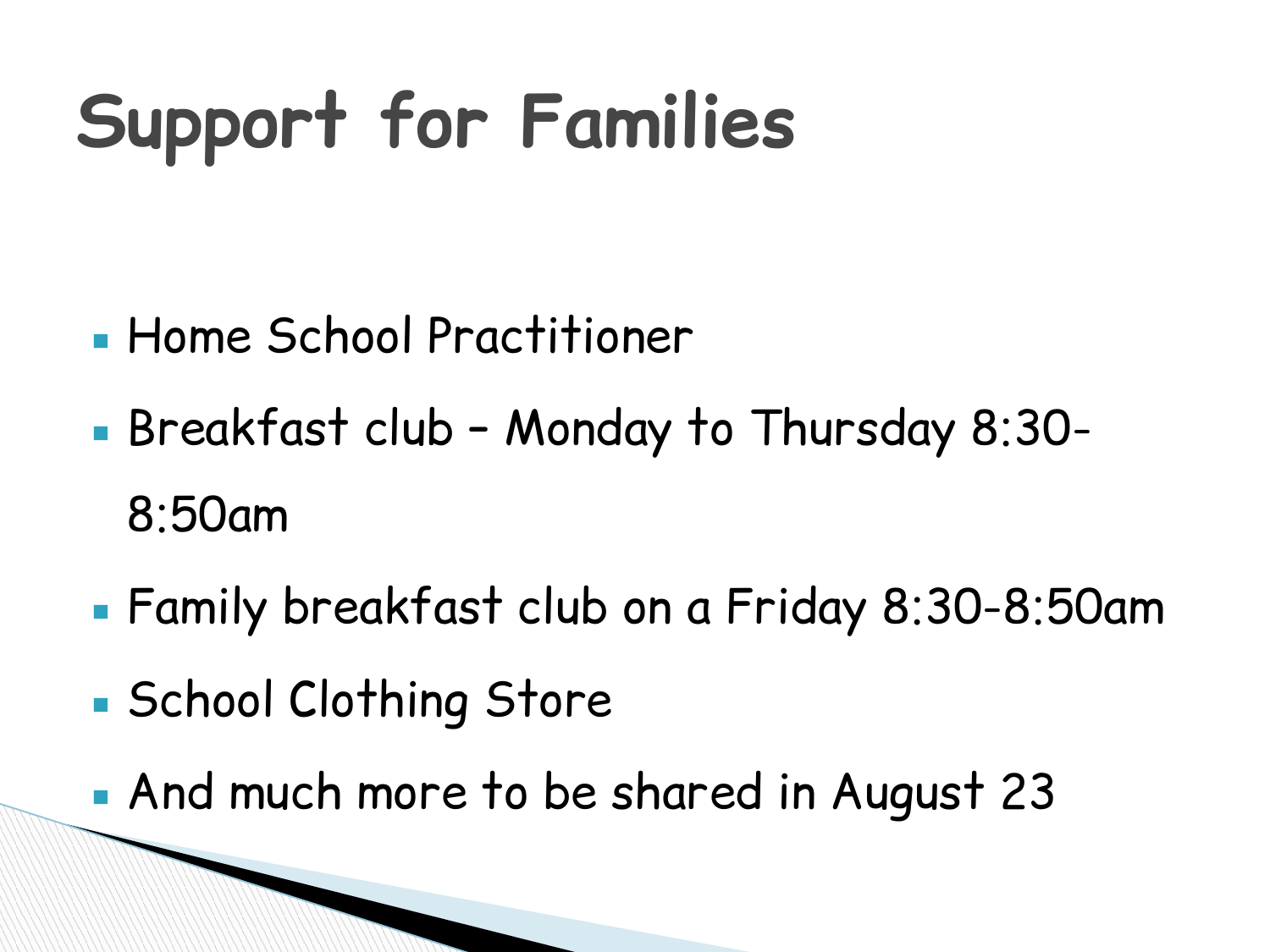

# Support for Families

Home School Practitioner
Breakfast club – Monday to Thursday 8:30-8:50am
Family breakfast club on a Friday 8:30-8:50am
School Clothing Store
And much more to be shared in August 23